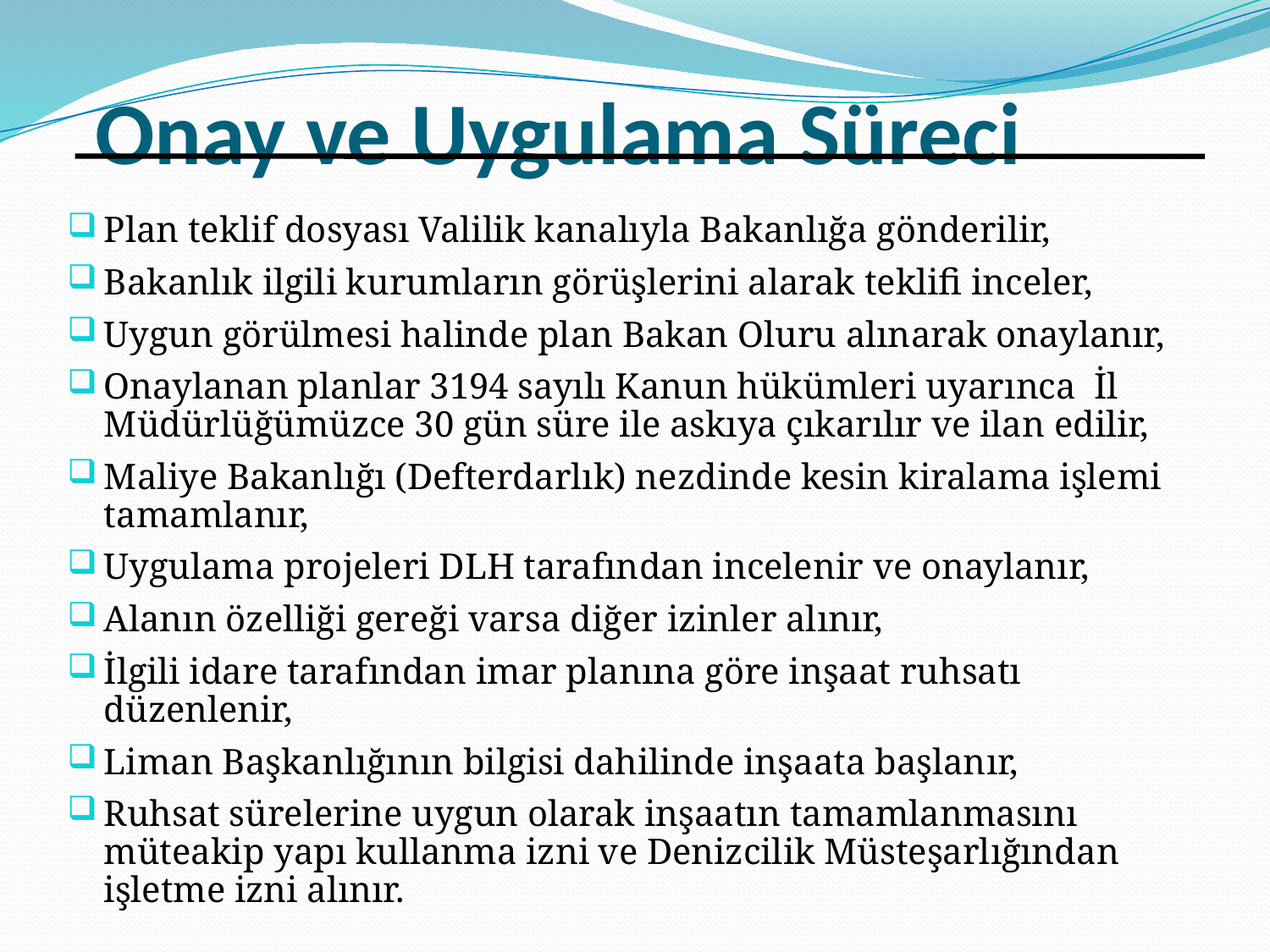

# Onay ve Uygulama Süreci

Plan teklif dosyası Valilik kanalıyla Bakanlığa gönderilir,
Bakanlık ilgili kurumların görüşlerini alarak teklifi inceler,
Uygun görülmesi halinde plan Bakan Oluru alınarak onaylanır,
Onaylanan planlar 3194 sayılı Kanun hükümleri uyarınca  İl Müdürlüğümüzce 30 gün süre ile askıya çıkarılır ve ilan edilir,
Maliye Bakanlığı (Defterdarlık) nezdinde kesin kiralama işlemi tamamlanır,
Uygulama projeleri DLH tarafından incelenir ve onaylanır,
Alanın özelliği gereği varsa diğer izinler alınır,
İlgili idare tarafından imar planına göre inşaat ruhsatı düzenlenir,
Liman Başkanlığının bilgisi dahilinde inşaata başlanır,
Ruhsat sürelerine uygun olarak inşaatın tamamlanmasını müteakip yapı kullanma izni ve Denizcilik Müsteşarlığından işletme izni alınır.